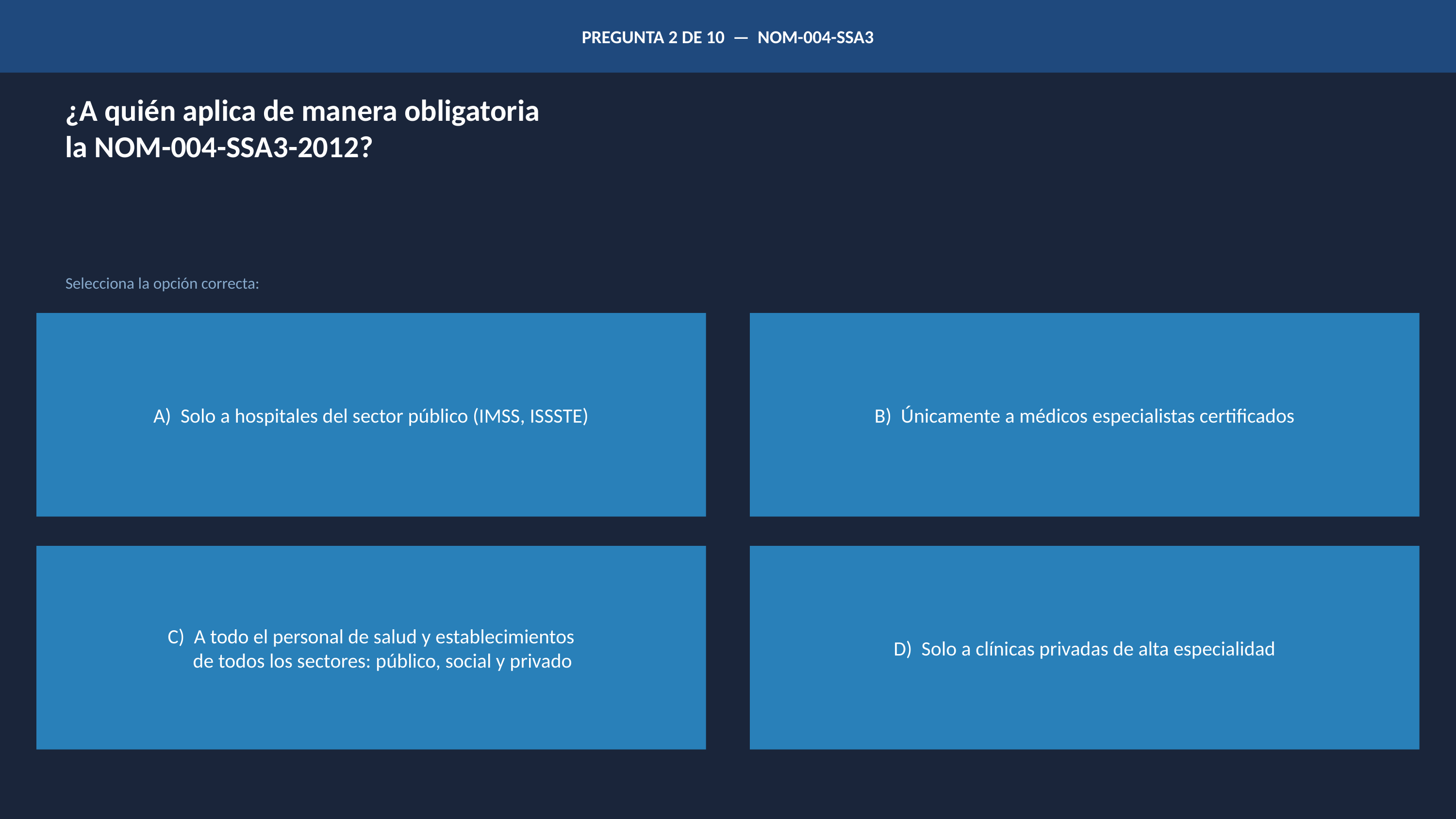

PREGUNTA 2 DE 10  —  NOM-004-SSA3
¿A quién aplica de manera obligatoria
la NOM-004-SSA3-2012?
Selecciona la opción correcta:
A)  Solo a hospitales del sector público (IMSS, ISSSTE)
B)  Únicamente a médicos especialistas certificados
C)  A todo el personal de salud y establecimientos
     de todos los sectores: público, social y privado
D)  Solo a clínicas privadas de alta especialidad